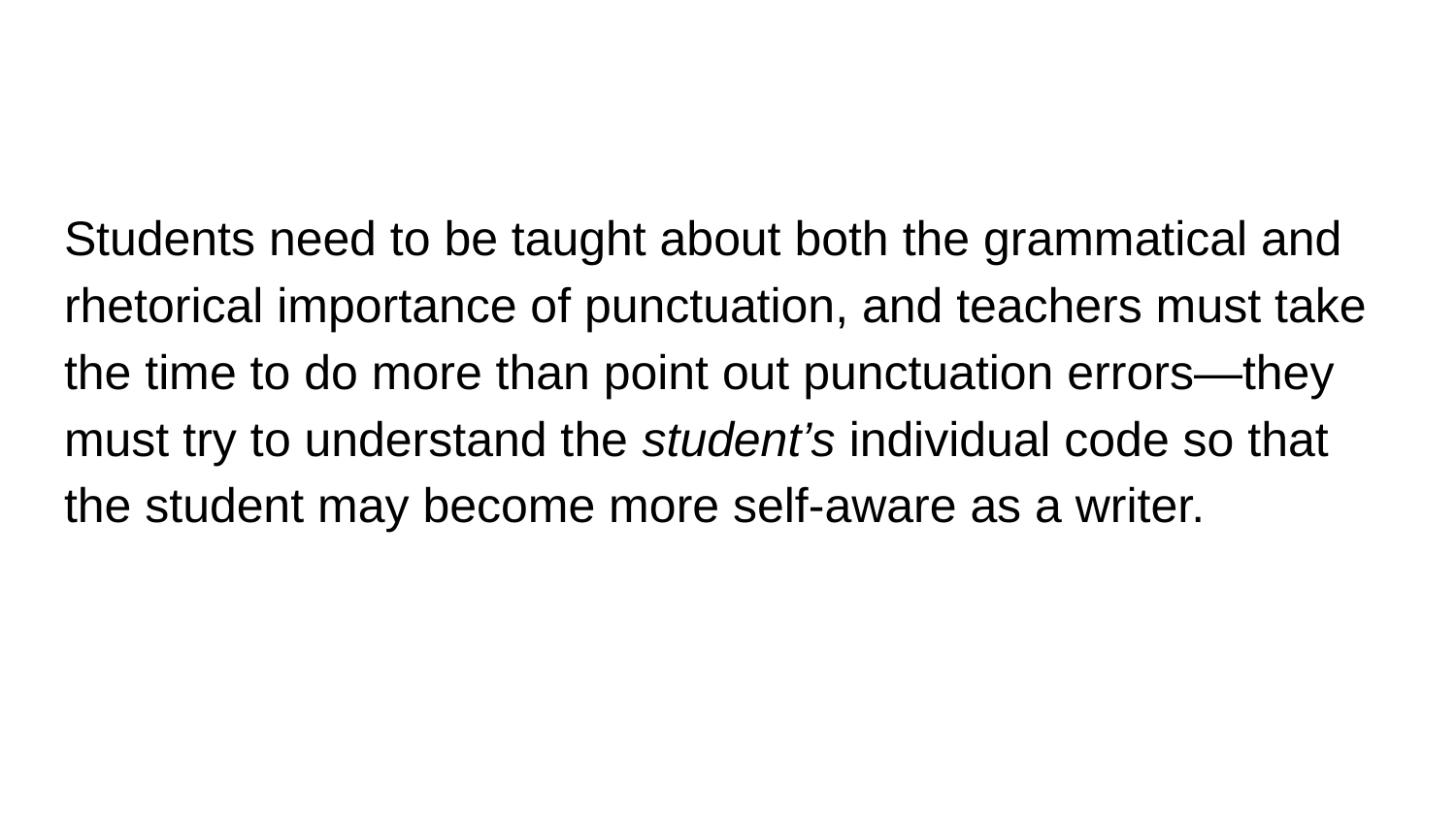

#
Students need to be taught about both the grammatical and rhetorical importance of punctuation, and teachers must take the time to do more than point out punctuation errors—they must try to understand the student’s individual code so that the student may become more self-aware as a writer.